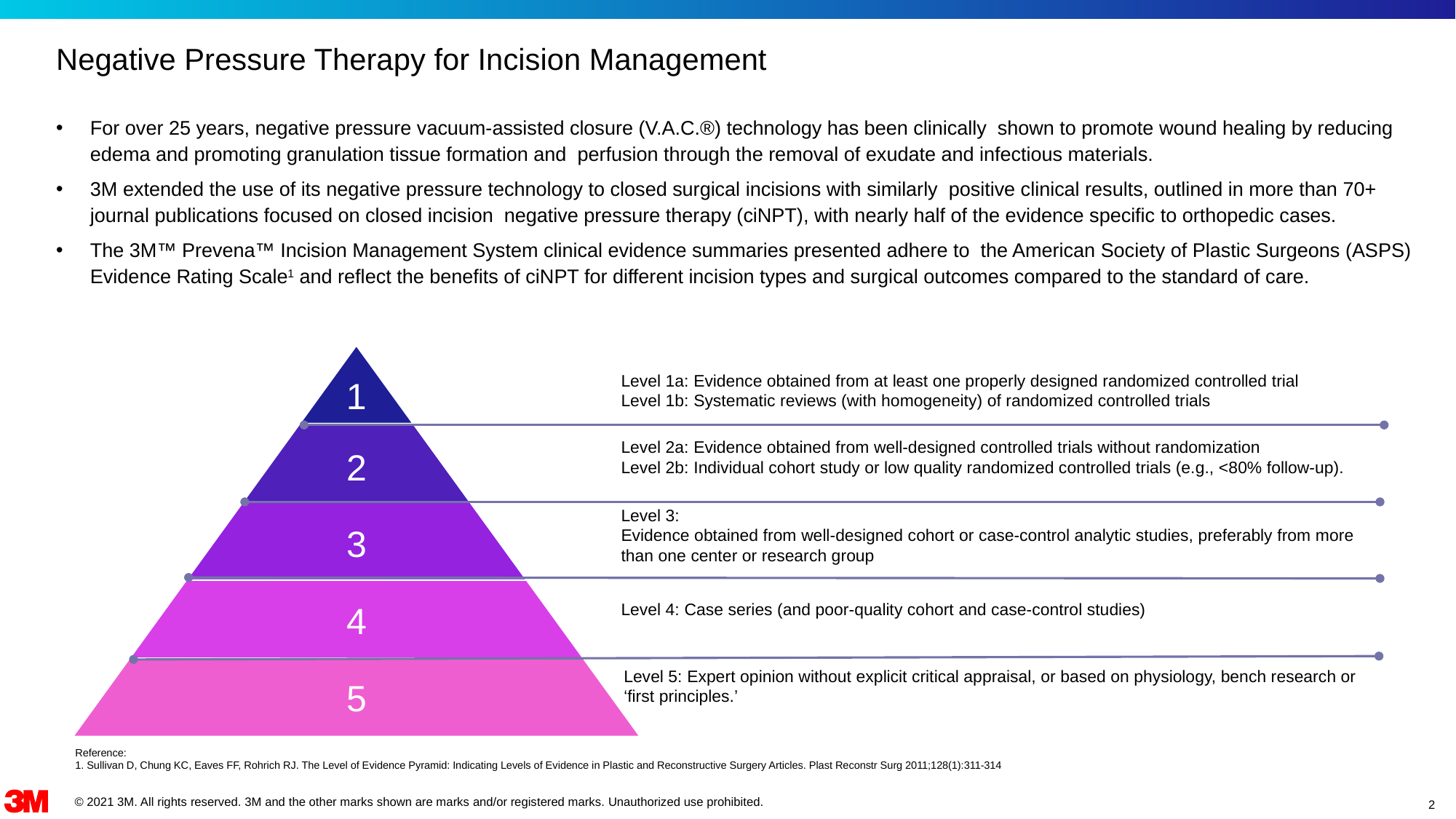

Negative Pressure Therapy for Incision Management
For over 25 years, negative pressure vacuum-assisted closure (V.A.C.®) technology has been clinically  shown to promote wound healing by reducing edema and promoting granulation tissue formation and  perfusion through the removal of exudate and infectious materials.
3M extended the use of its negative pressure technology to closed surgical incisions with similarly  positive clinical results, outlined in more than 70+ journal publications focused on closed incision  negative pressure therapy (ciNPT), with nearly half of the evidence specific to orthopedic cases.
The 3M™ Prevena™ Incision Management System clinical evidence summaries presented adhere to  the American Society of Plastic Surgeons (ASPS) Evidence Rating Scale1 and reflect the benefits of ciNPT for different incision types and surgical outcomes compared to the standard of care.

1
2
3
4
5
Level 1a: Evidence obtained from at least one properly designed randomized controlled trial
Level 1b: Systematic reviews (with homogeneity) of randomized controlled trials
Level 2a: Evidence obtained from well-designed controlled trials without randomization
Level 2b: Individual cohort study or low quality randomized controlled trials (e.g., <80% follow-up).
Level 3:
Evidence obtained from well-designed cohort or case-control analytic studies, preferably from more than one center or research group
Level 4: Case series (and poor-quality cohort and case-control studies)
Level 5: Expert opinion without explicit critical appraisal, or based on physiology, bench research or ‘first principles.’
Reference:
1. Sullivan D, Chung KC, Eaves FF, Rohrich RJ. The Level of Evidence Pyramid: Indicating Levels of Evidence in Plastic and Reconstructive Surgery Articles. Plast Reconstr Surg 2011;128(1):311-314